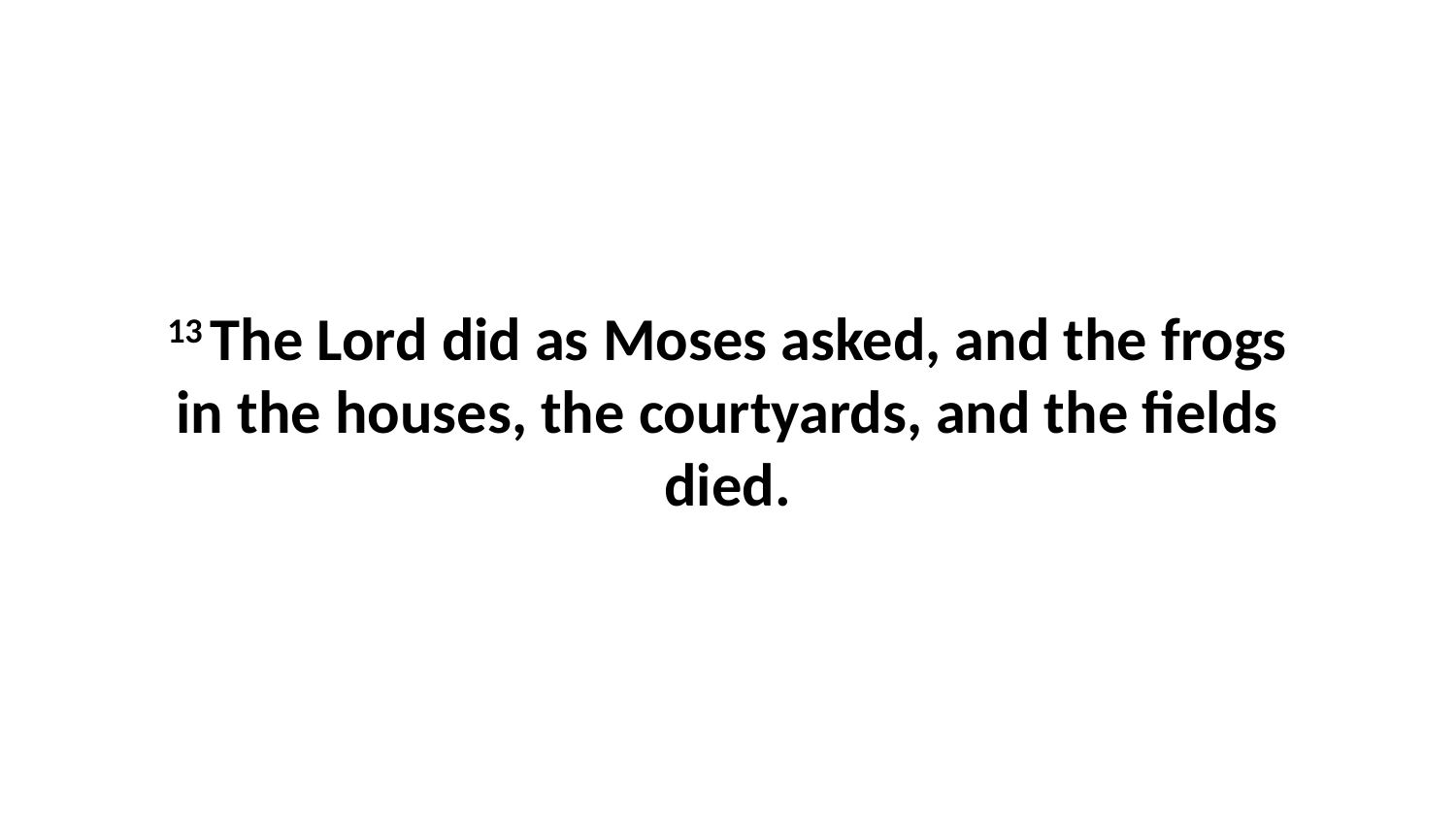

13 The Lord did as Moses asked, and the frogs in the houses, the courtyards, and the fields died.